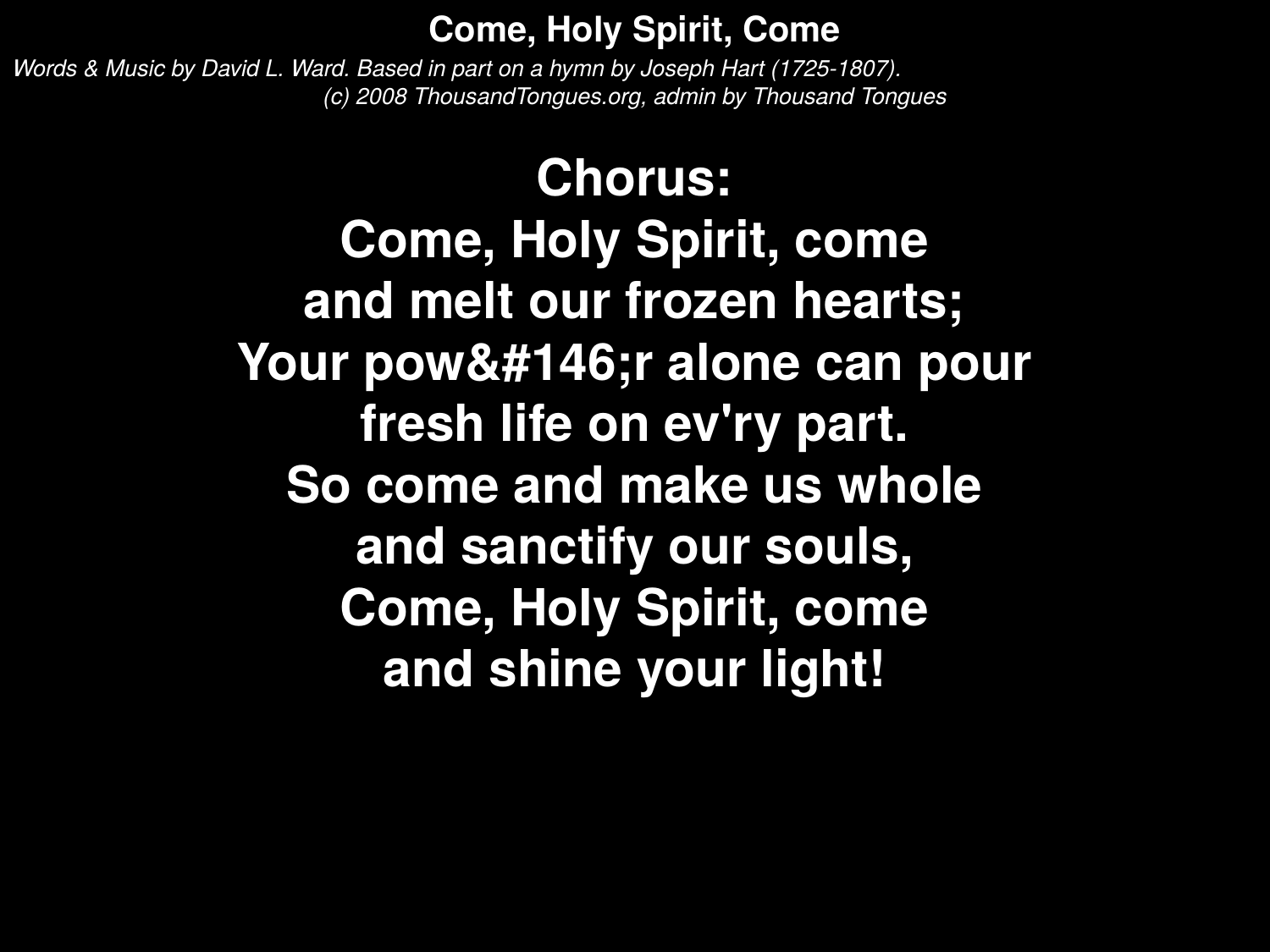

Come, Holy Spirit, Come
Words & Music by David L. Ward. Based in part on a hymn by Joseph Hart (1725-1807).
(c) 2008 ThousandTongues.org, admin by Thousand Tongues
Chorus:
Come, Holy Spirit, come
and melt our frozen hearts;
Your pow&#146;r alone can pour
fresh life on ev'ry part.
So come and make us whole
and sanctify our souls,
Come, Holy Spirit, come
and shine your light!